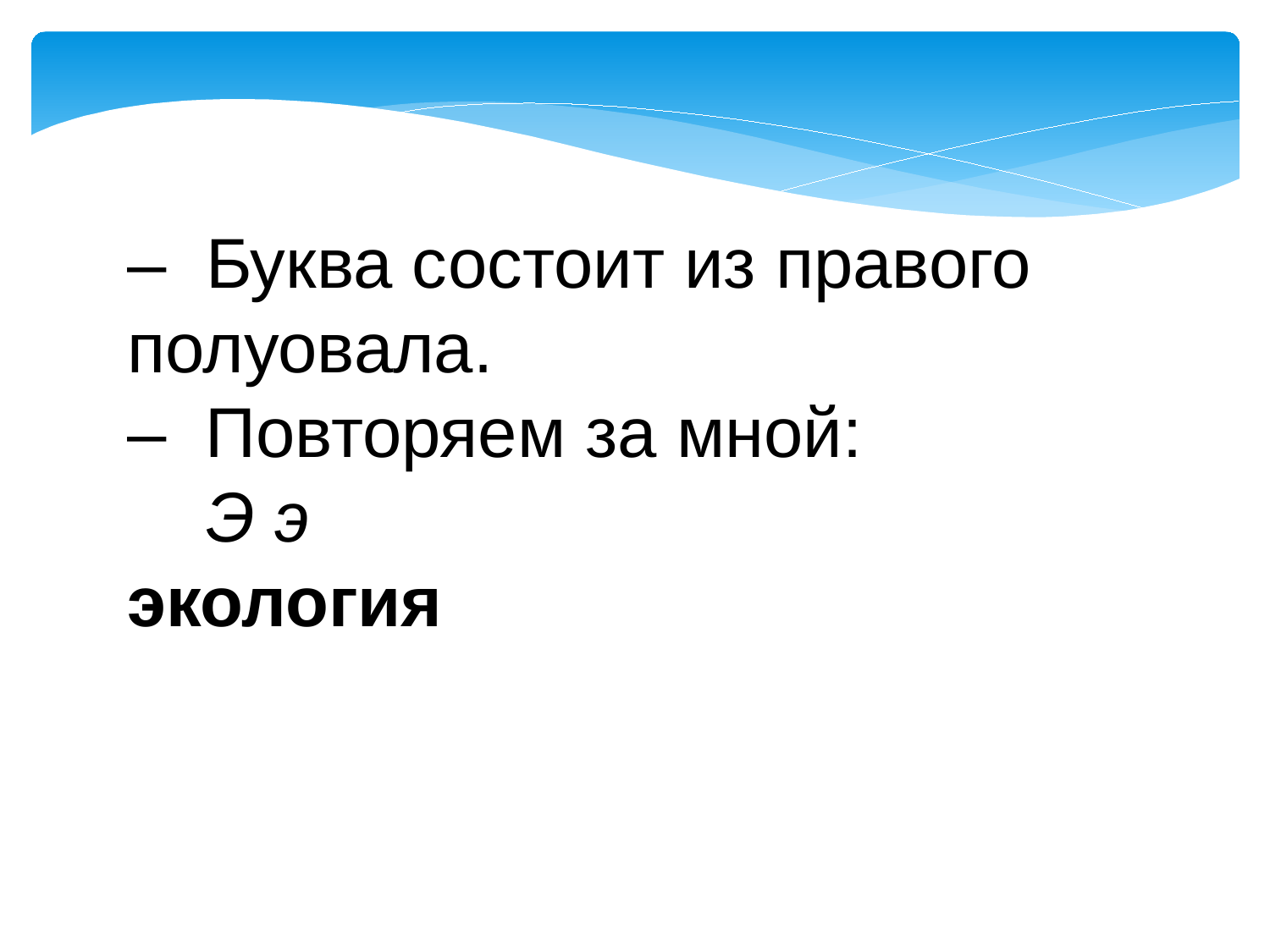

–  Буква состоит из правого полуовала.
–  Повторяем за мной:   
    Э э                                         экология